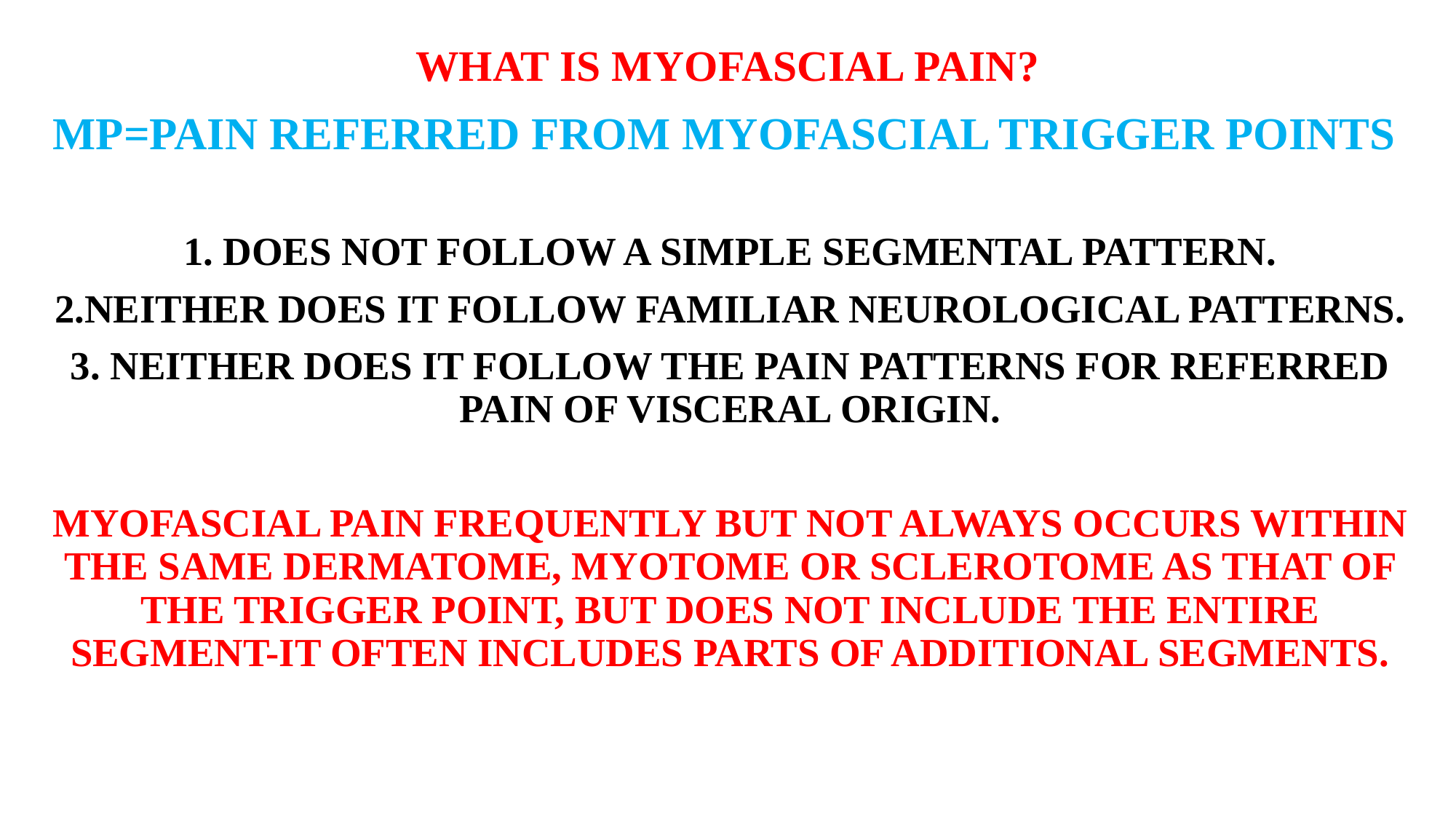

# WHAT IS MYOFASCIAL PAIN?
MP=PAIN REFERRED FROM MYOFASCIAL TRIGGER POINTS

1. DOES NOT FOLLOW A SIMPLE SEGMENTAL PATTERN.
2.NEITHER DOES IT FOLLOW FAMILIAR NEUROLOGICAL PATTERNS.
3. NEITHER DOES IT FOLLOW THE PAIN PATTERNS FOR REFERRED PAIN OF VISCERAL ORIGIN.

MYOFASCIAL PAIN FREQUENTLY BUT NOT ALWAYS OCCURS WITHIN THE SAME DERMATOME, MYOTOME OR SCLEROTOME AS THAT OF THE TRIGGER POINT, BUT DOES NOT INCLUDE THE ENTIRE SEGMENT-IT OFTEN INCLUDES PARTS OF ADDITIONAL SEGMENTS.